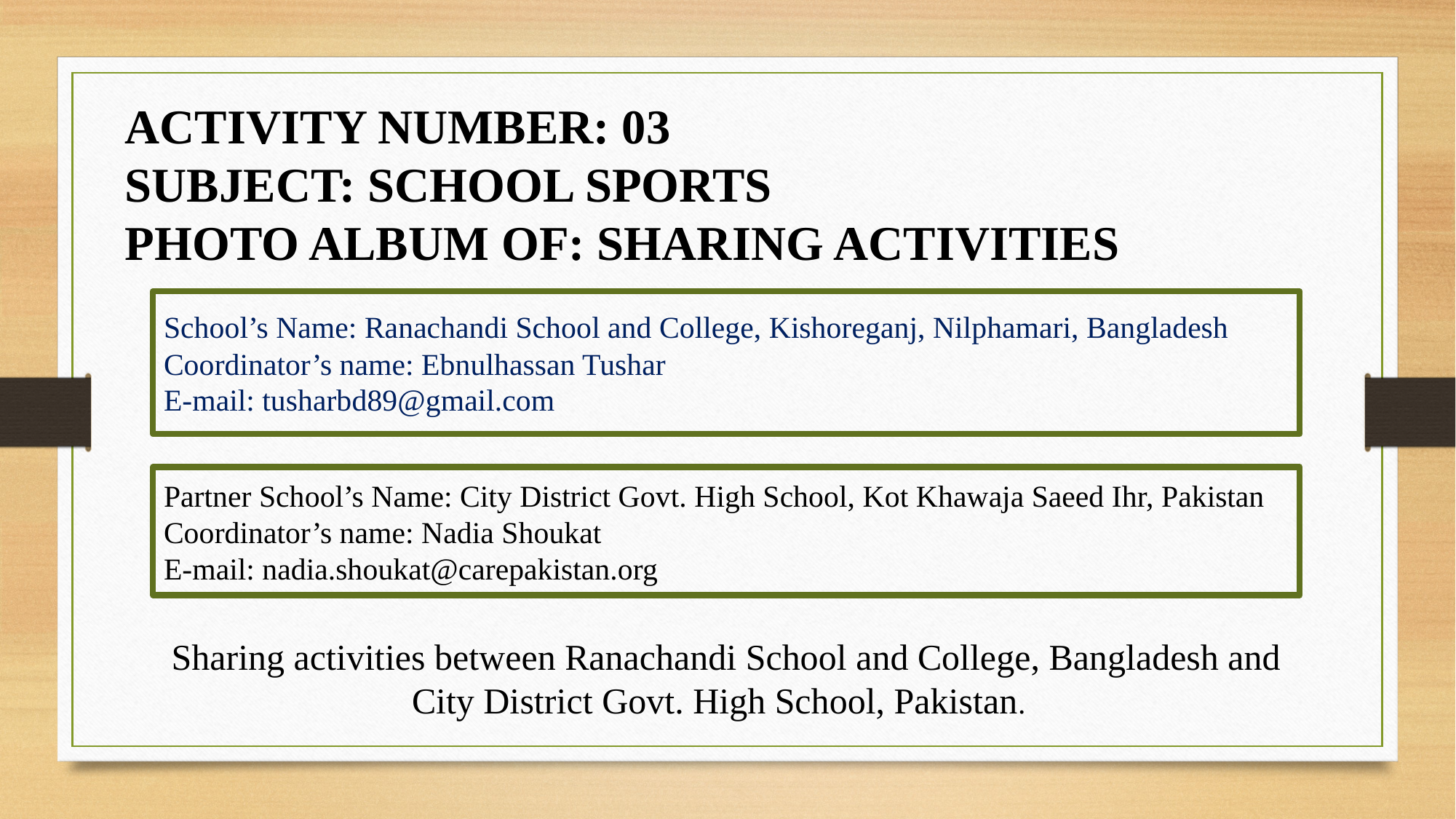

ACTIVITY NUMBER: 03
SUBJECT: SCHOOL SPORTS
PHOTO ALBUM OF: SHARING ACTIVITIES
School’s Name: Ranachandi School and College, Kishoreganj, Nilphamari, Bangladesh
Coordinator’s name: Ebnulhassan Tushar
E-mail: tusharbd89@gmail.com
Partner School’s Name: City District Govt. High School, Kot Khawaja Saeed Ihr, Pakistan
Coordinator’s name: Nadia Shoukat
E-mail: nadia.shoukat@carepakistan.org
Sharing activities between Ranachandi School and College, Bangladesh and City District Govt. High School, Pakistan.